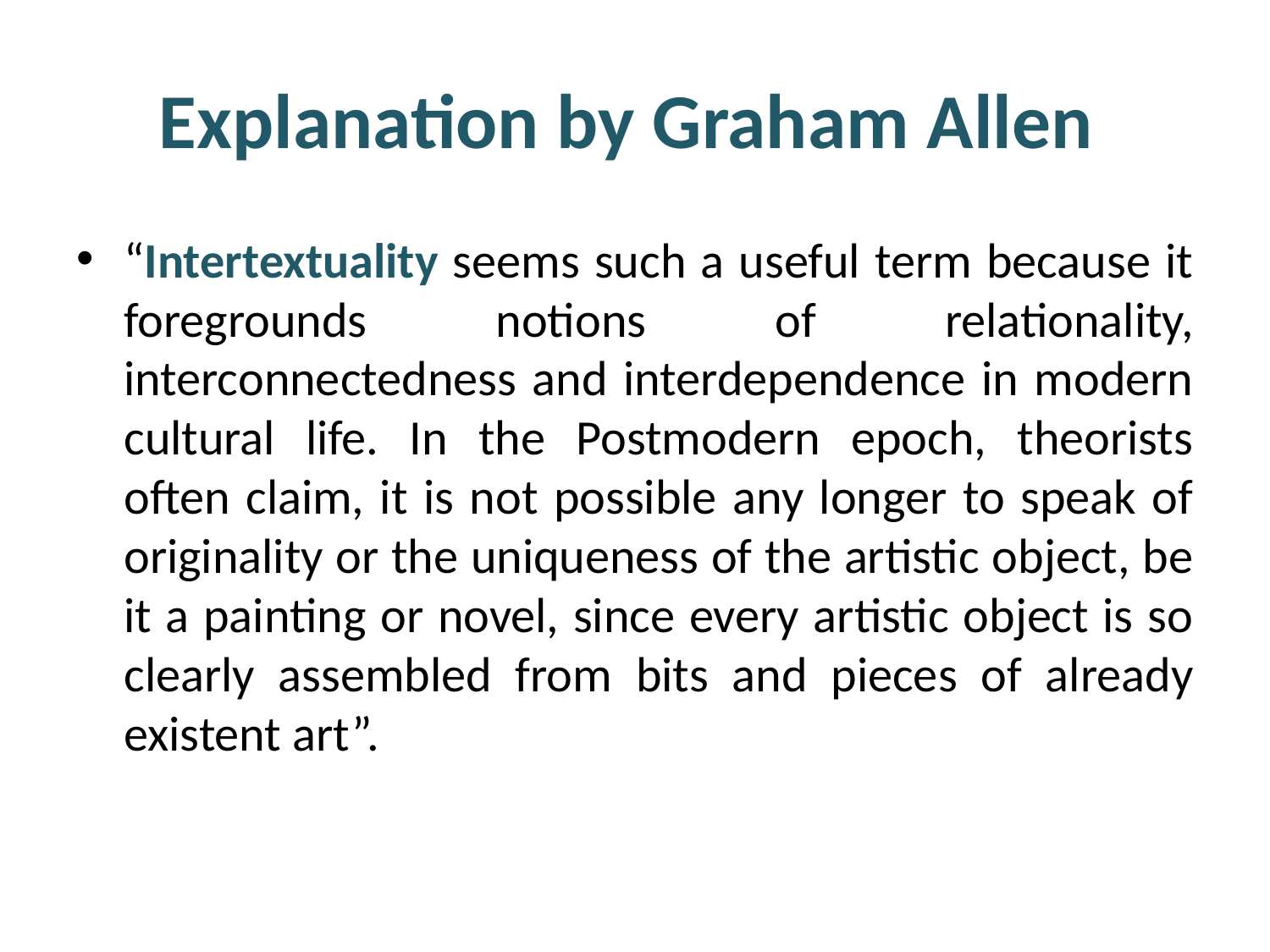

# Explanation by Graham Allen
“Intertextuality seems such a useful term because it foregrounds notions of relationality, interconnectedness and interdependence in modern cultural life. In the Postmodern epoch, theorists often claim, it is not possible any longer to speak of originality or the uniqueness of the artistic object, be it a painting or novel, since every artistic object is so clearly assembled from bits and pieces of already existent art”.